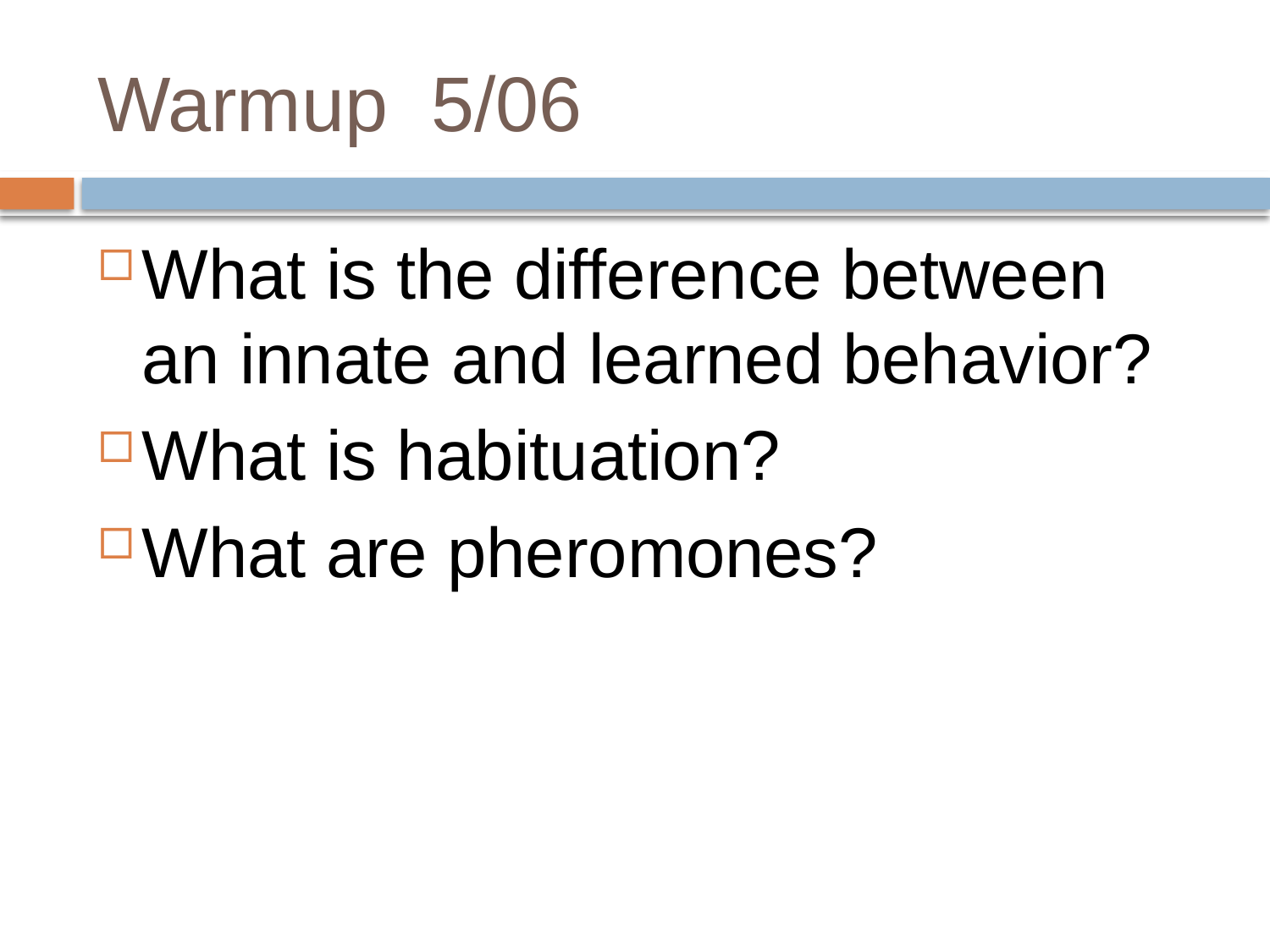

# Warmup  5/06
What is the difference between an innate and learned behavior?
What is habituation?
What are pheromones?